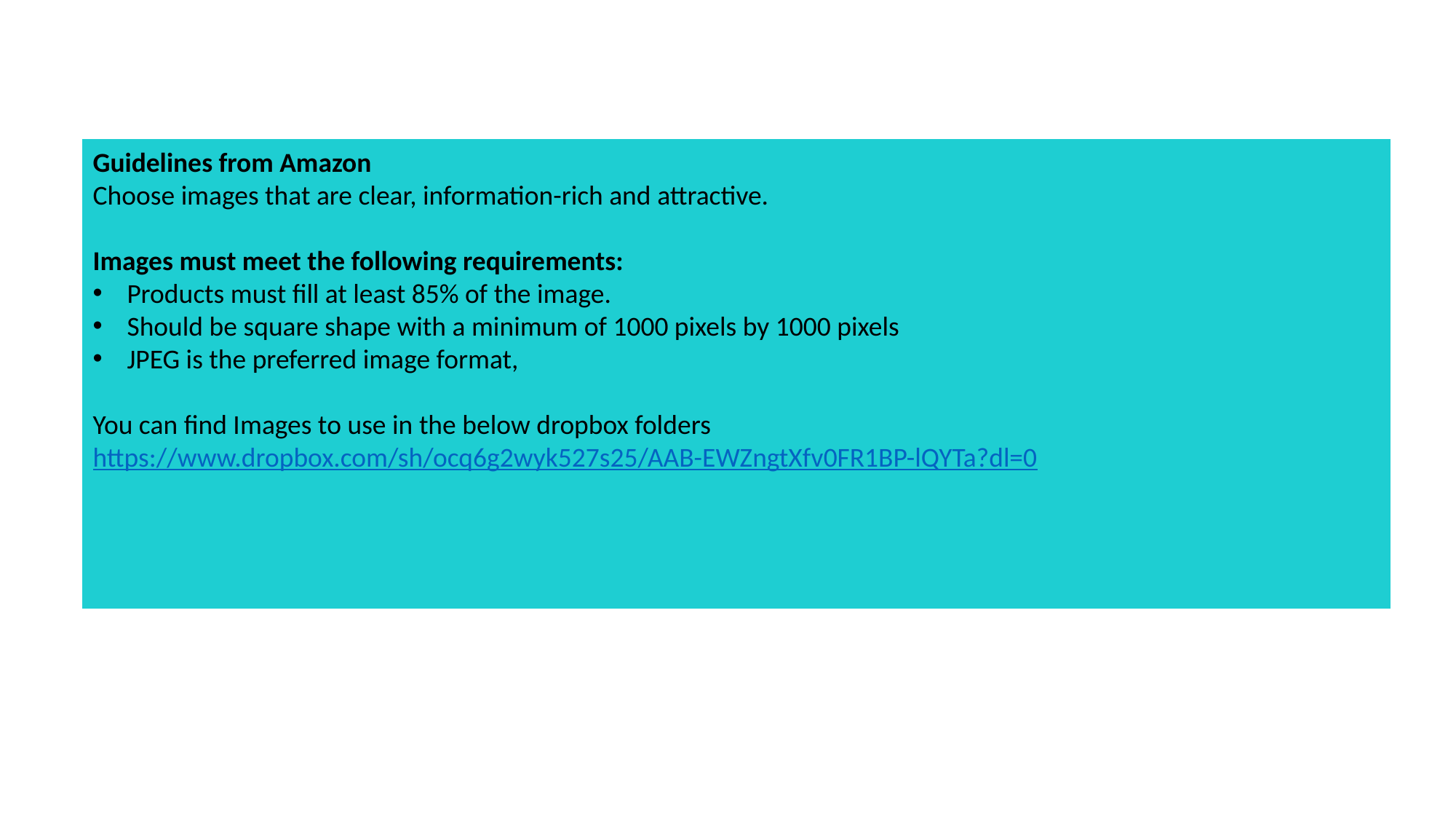

Guidelines from Amazon
Choose images that are clear, information-rich and attractive.
Images must meet the following requirements:
Products must fill at least 85% of the image.
Should be square shape with a minimum of 1000 pixels by 1000 pixels
JPEG is the preferred image format,

You can find Images to use in the below dropbox folders
https://www.dropbox.com/sh/ocq6g2wyk527s25/AAB-EWZngtXfv0FR1BP-lQYTa?dl=0